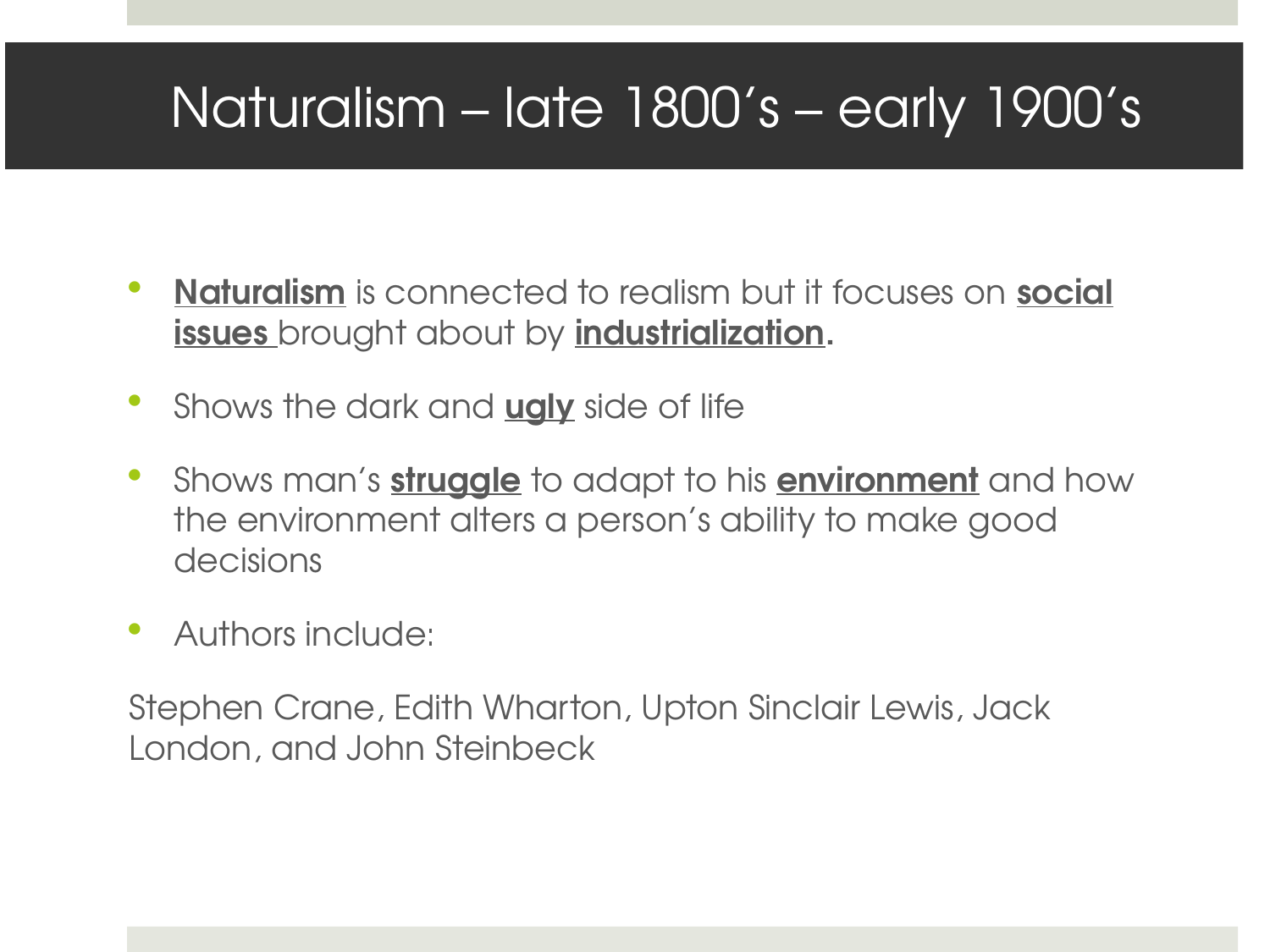

# Naturalism – late 1800’s – early 1900’s
Naturalism is connected to realism but it focuses on social issues brought about by industrialization.
Shows the dark and ugly side of life
Shows man’s struggle to adapt to his environment and how the environment alters a person’s ability to make good decisions
Authors include:
Stephen Crane, Edith Wharton, Upton Sinclair Lewis, Jack London, and John Steinbeck